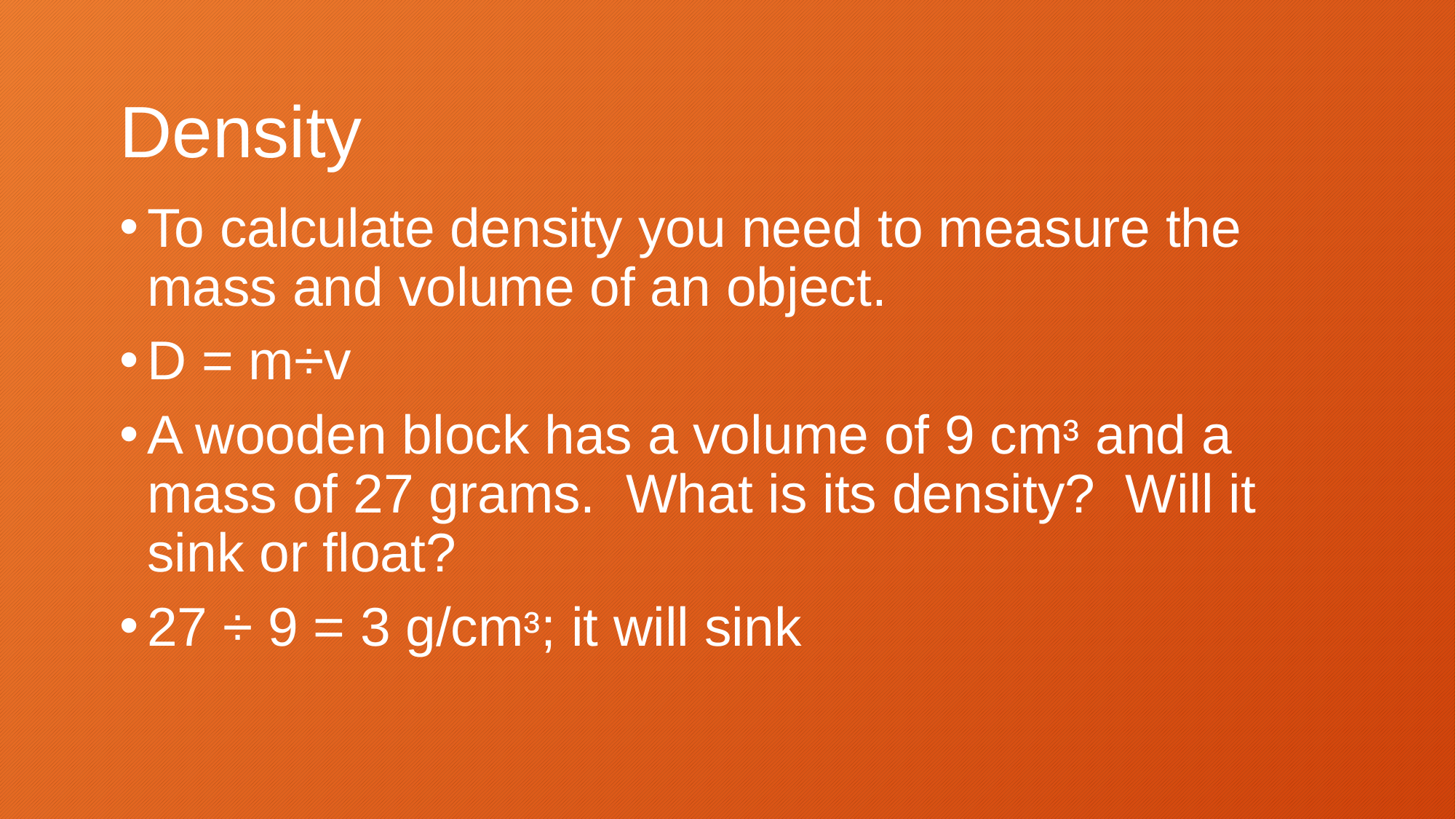

# Density
To calculate density you need to measure the mass and volume of an object.
D = m÷v
A wooden block has a volume of 9 cmᶟ and a mass of 27 grams.  What is its density?  Will it sink or float?
27 ÷ 9 = 3 g/cmᶟ; it will sink